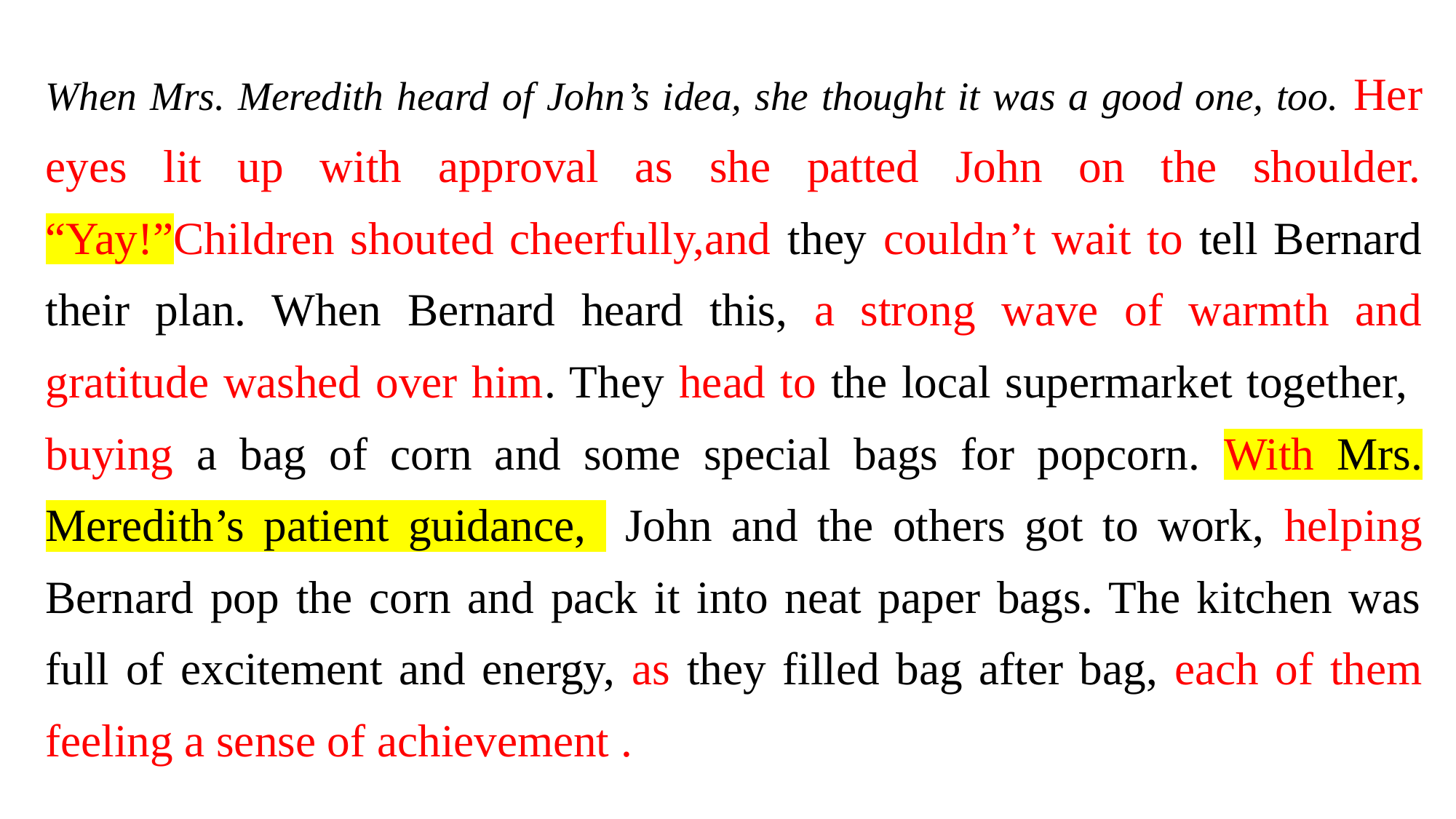

When Mrs. Meredith heard of John’s idea, she thought it was a good one, too. Her eyes lit up with approval as she patted John on the shoulder. “Yay!”Children shouted cheerfully,and they couldn’t wait to tell Bernard their plan. When Bernard heard this, a strong wave of warmth and gratitude washed over him. They head to the local supermarket together,  buying a bag of corn and some special bags for popcorn. With Mrs. Meredith’s patient guidance,  John and the others got to work, helping Bernard pop the corn and pack it into neat paper bags. The kitchen was full of excitement and energy, as they filled bag after bag, each of them feeling a sense of achievement .